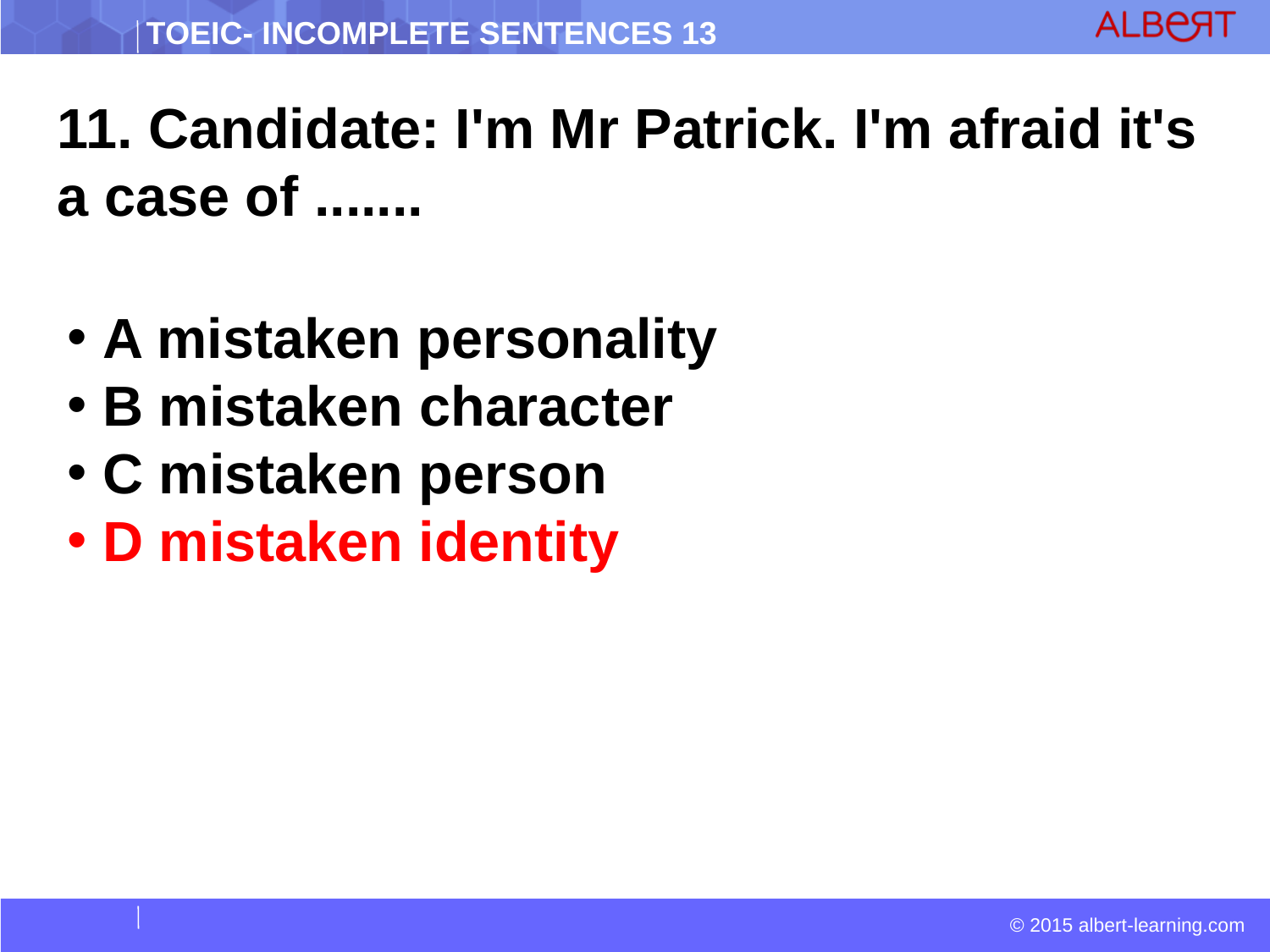

11. Candidate: I'm Mr Patrick. I'm afraid it's a case of .......
 A mistaken personality
 B mistaken character
 C mistaken person
 D mistaken identity